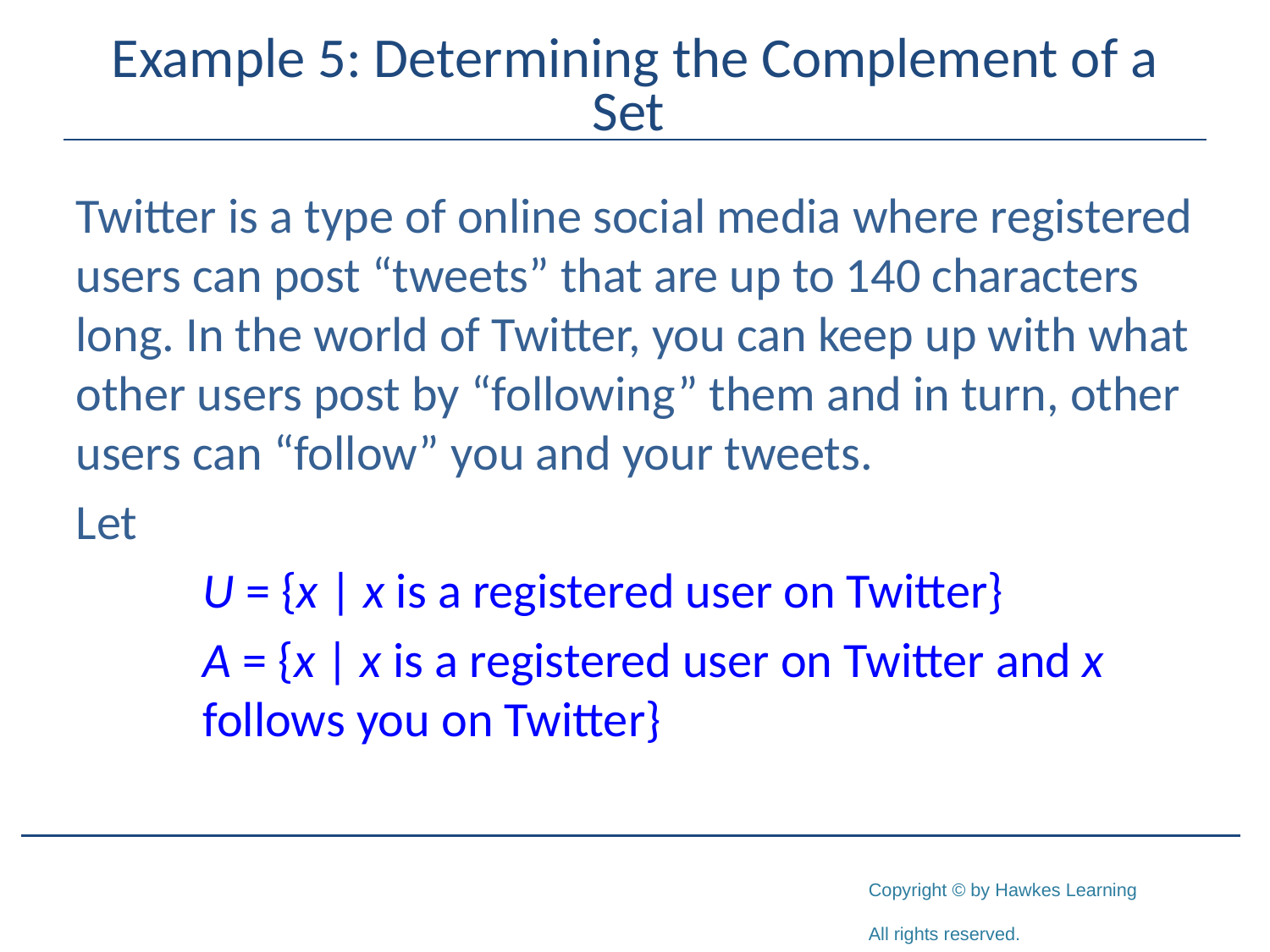

# Example 5: Determining the Complement of a Set
Twitter is a type of online social media where registered users can post “tweets” that are up to 140 characters long. In the world of Twitter, you can keep up with what other users post by “following” them and in turn, other users can “follow” you and your tweets.
Let
	U = {x | x is a registered user on Twitter}
	A = {x | x is a registered user on Twitter and x 	follows you on Twitter}